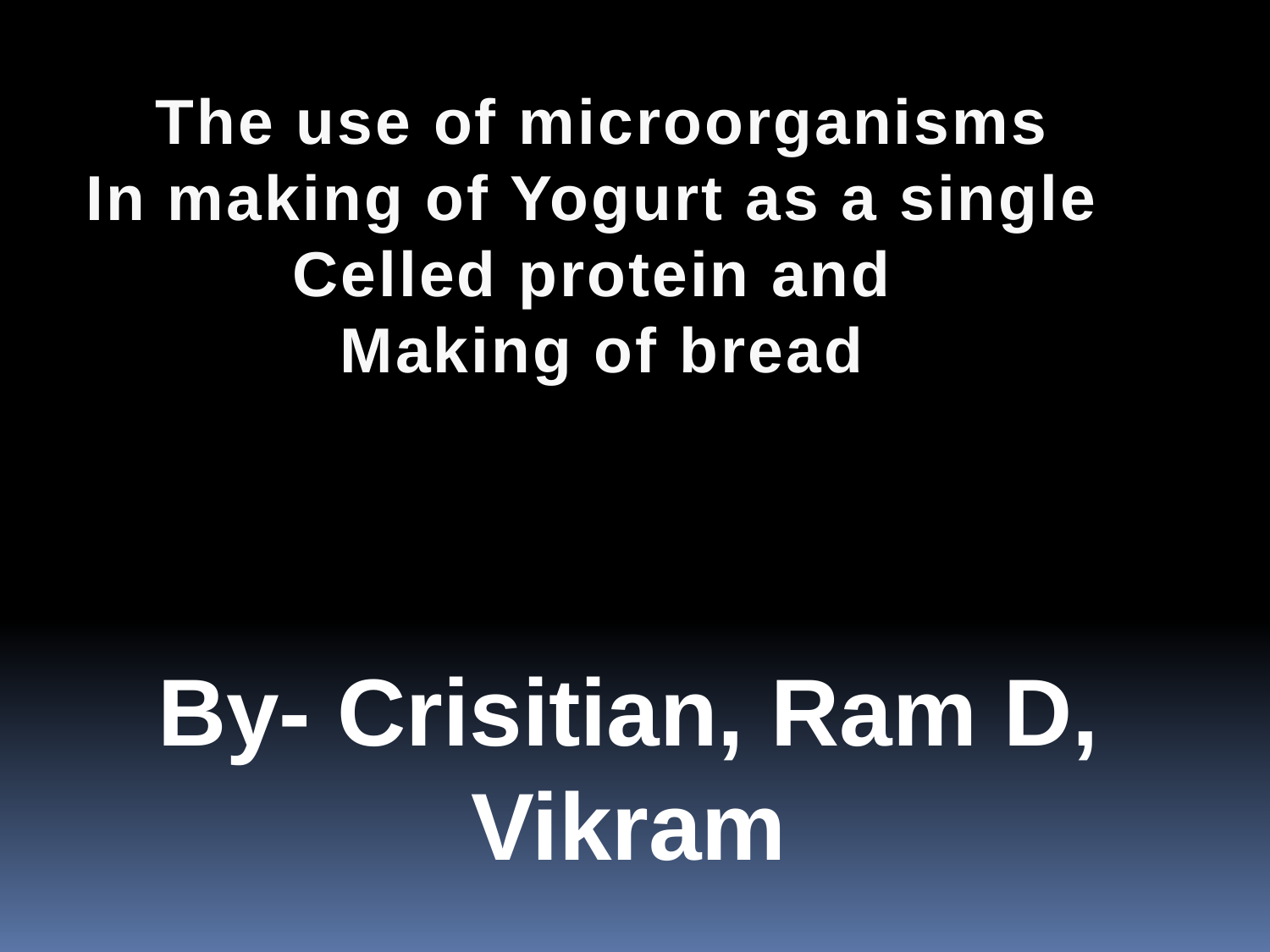

The use of microorganisms
In making of Yogurt as a single
Celled protein and
Making of bread
By- Crisitian, Ram D, Vikram